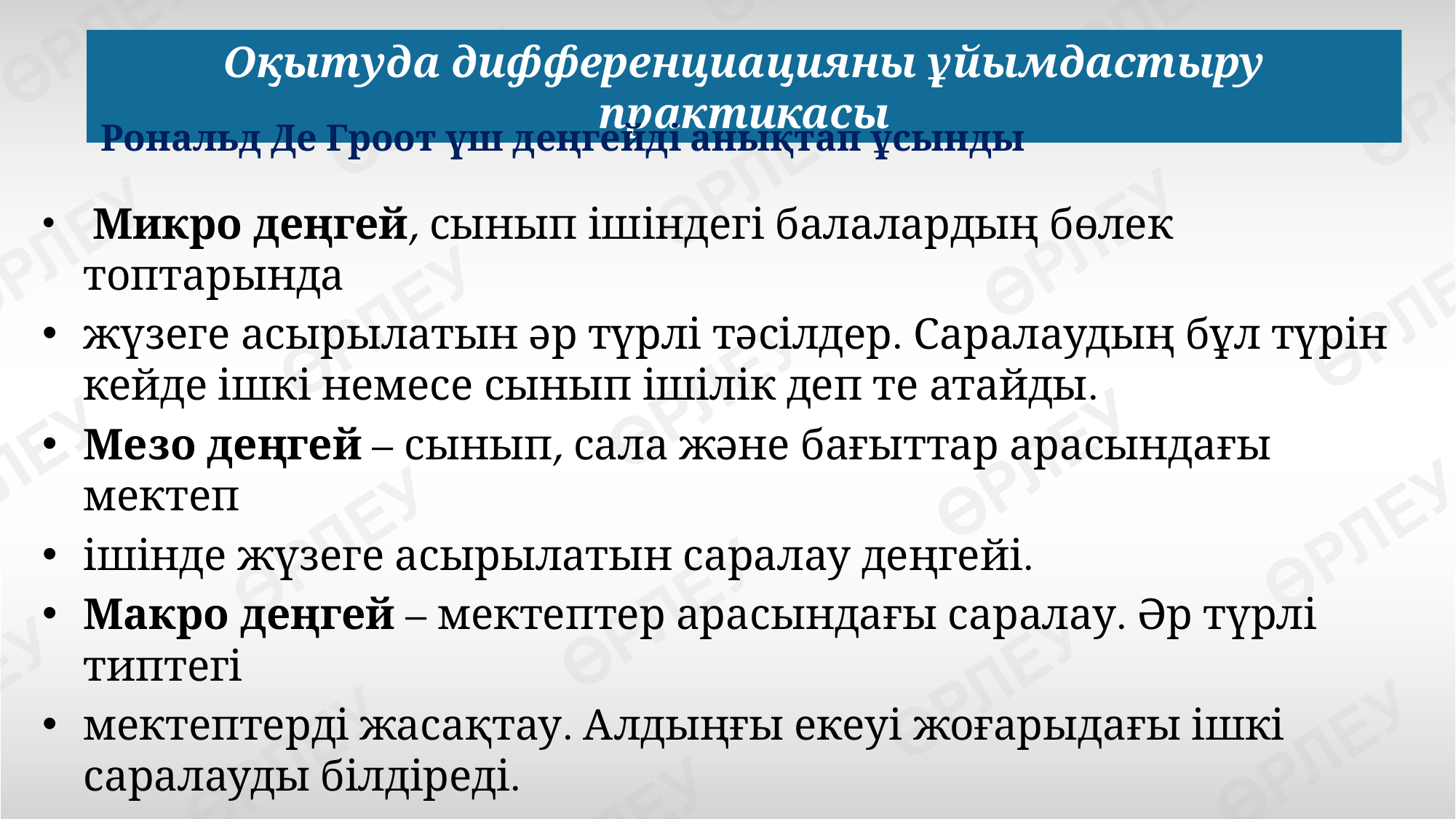

Оқытуда дифференциацияны ұйымдастыру практикасы
Рональд Де Гроот үш деңгейді анықтап ұсынды
 Микро деңгей, сынып ішіндегі балалардың бөлек топтарында
жүзеге асырылатын әр түрлі тәсілдер. Саралаудың бұл түрін кейде ішкі немесе сынып ішілік деп те атайды.
Мезо деңгей – сынып, сала және бағыттар арасындағы мектеп
ішінде жүзеге асырылатын саралау деңгейі.
Макро деңгей – мектептер арасындағы саралау. Әр түрлі типтегі
мектептерді жасақтау. Алдыңғы екеуі жоғарыдағы ішкі саралауды білдіреді.